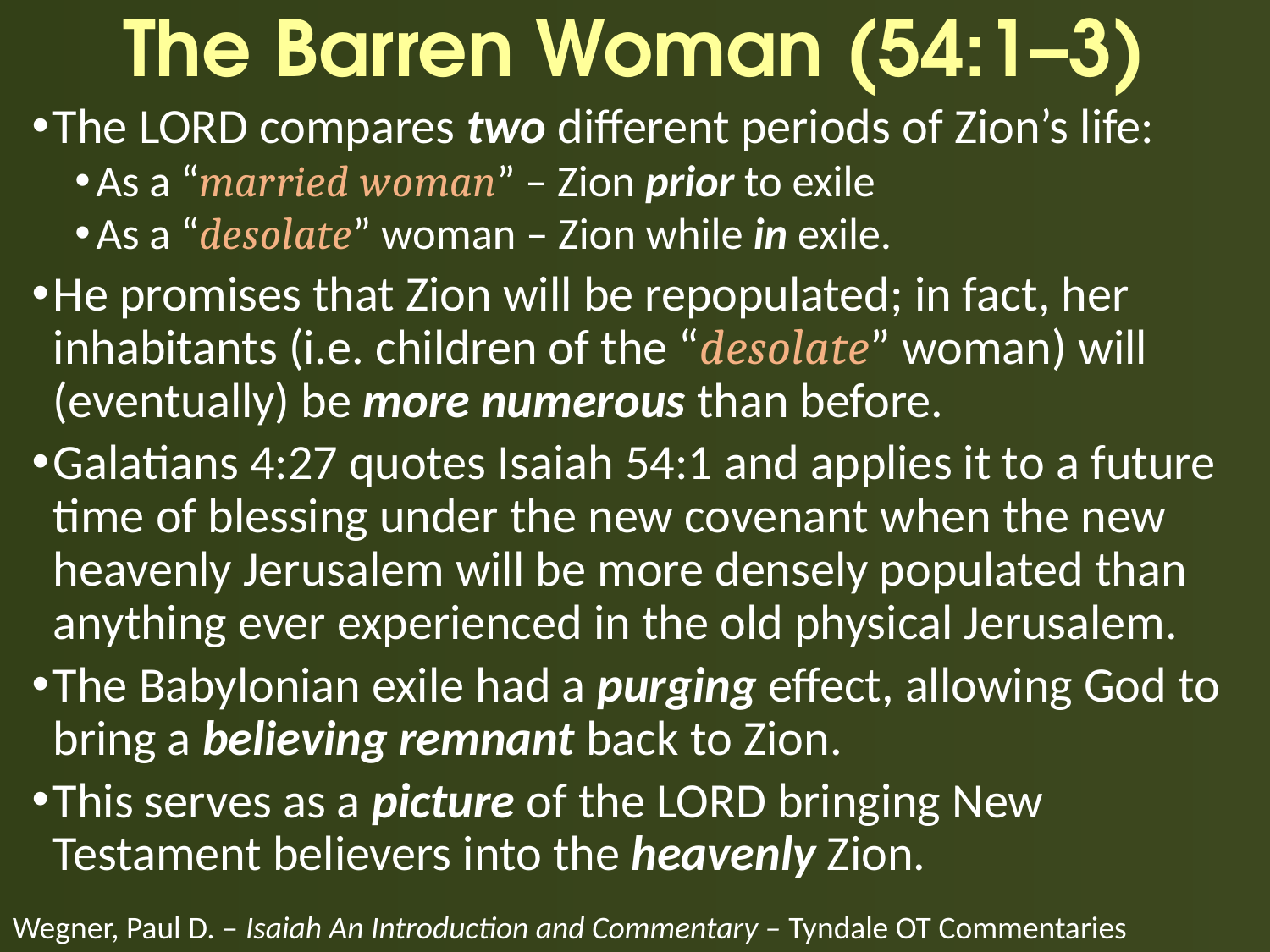

# The Barren Woman (54:1–3)
The LORD compares two different periods of Zion’s life:
As a “married woman” – Zion prior to exile
As a “desolate” woman – Zion while in exile.
He promises that Zion will be repopulated; in fact, her inhabitants (i.e. children of the “desolate” woman) will (eventually) be more numerous than before.
Galatians 4:27 quotes Isaiah 54:1 and applies it to a future time of blessing under the new covenant when the new heavenly Jerusalem will be more densely populated than anything ever experienced in the old physical Jerusalem.
The Babylonian exile had a purging effect, allowing God to bring a believing remnant back to Zion.
This serves as a picture of the LORD bringing New Testament believers into the heavenly Zion.
Wegner, Paul D. – Isaiah An Introduction and Commentary – Tyndale OT Commentaries